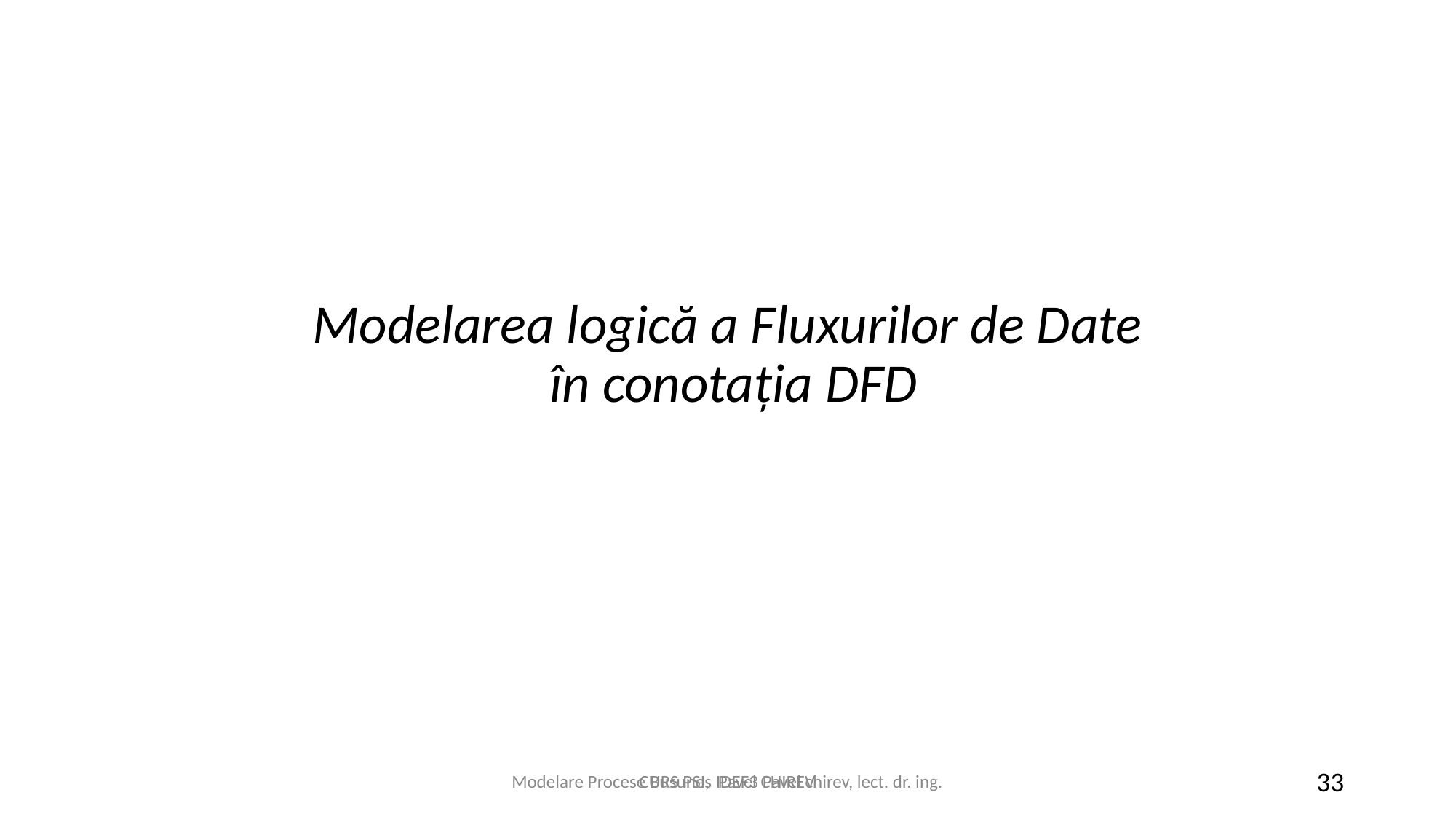

# Modelarea logică a Fluxurilor de Date în conotația DFD
CURS PSI,  Pavel CHIREV
Modelare Procese Busunes IDEF3 Pavel chirev, lect. dr. ing.
33